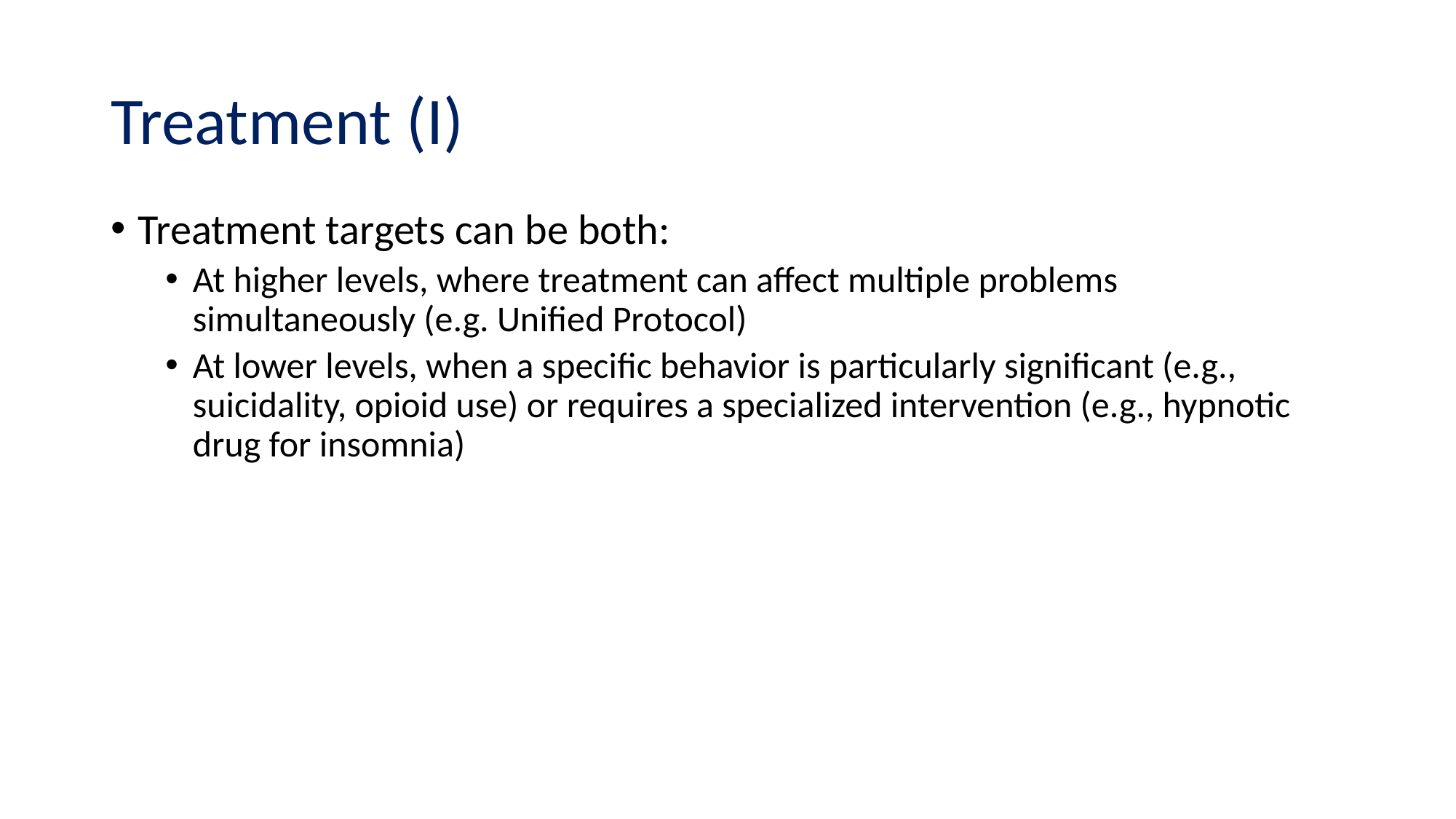

# Treatment (I)
Treatment targets can be both:
At higher levels, where treatment can affect multiple problems simultaneously (e.g. Unified Protocol)
At lower levels, when a specific behavior is particularly significant (e.g., suicidality, opioid use) or requires a specialized intervention (e.g., hypnotic drug for insomnia)